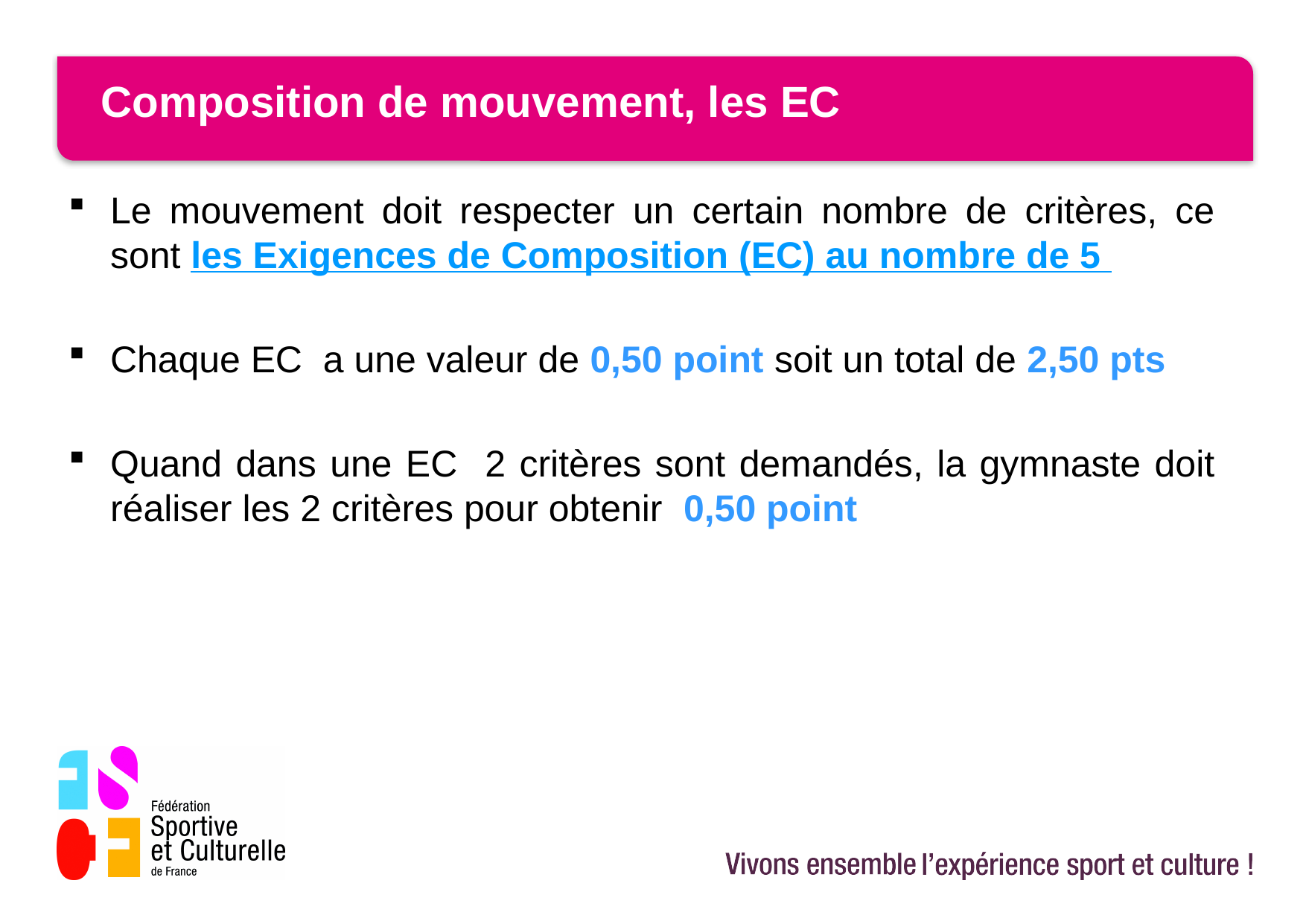

# Composition de mouvement, les EC
Le mouvement doit respecter un certain nombre de critères, ce sont les Exigences de Composition (EC) au nombre de 5

Chaque EC  a une valeur de 0,50 point soit un total de 2,50 pts

Quand dans une EC  2 critères sont demandés, la gymnaste doit réaliser les 2 critères pour obtenir  0,50 point